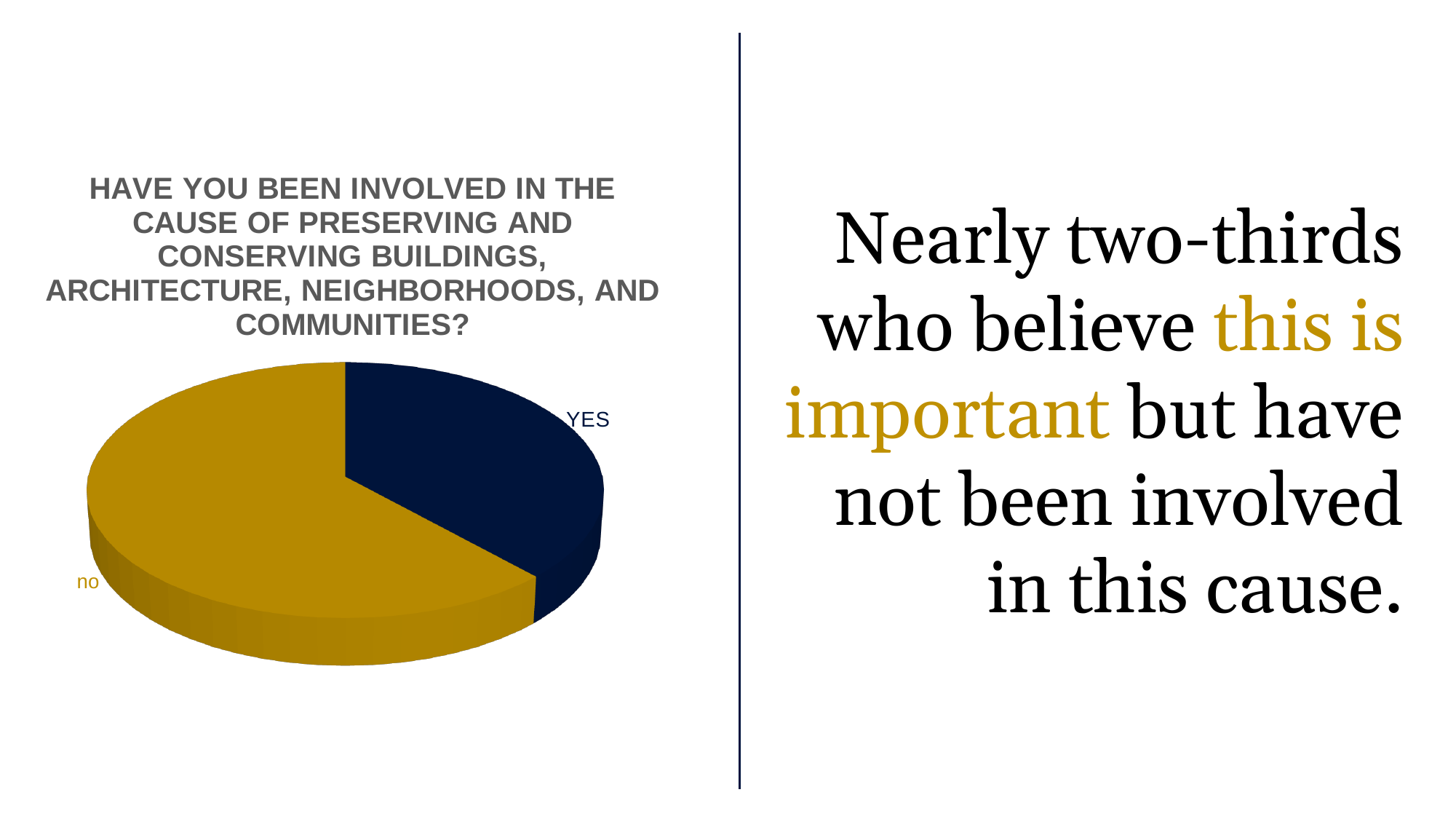

[unsupported chart]

Nearly two-thirds who believe this is important but have not been involved in this cause.